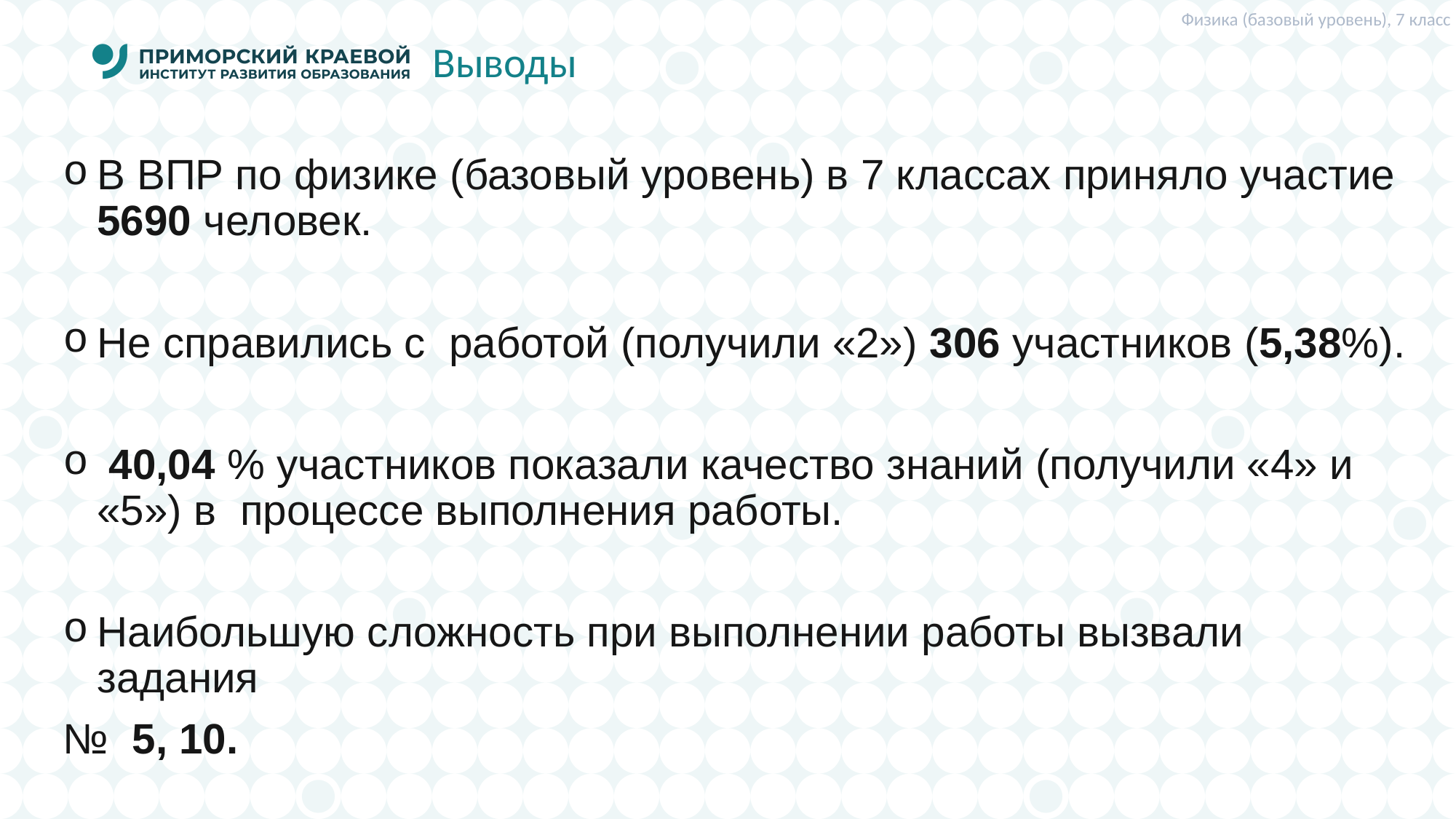

Физика (базовый уровень), 7 класс
# Выводы
В ВПР по физике (базовый уровень) в 7 классах приняло участие 5690 человек.

Не справились с  работой (получили «2») 306 участников (5,38%).

 40,04 % участников показали качество знаний (получили «4» и «5») в  процессе выполнения работы.

Наибольшую сложность при выполнении работы вызвали задания
№  5, 10.